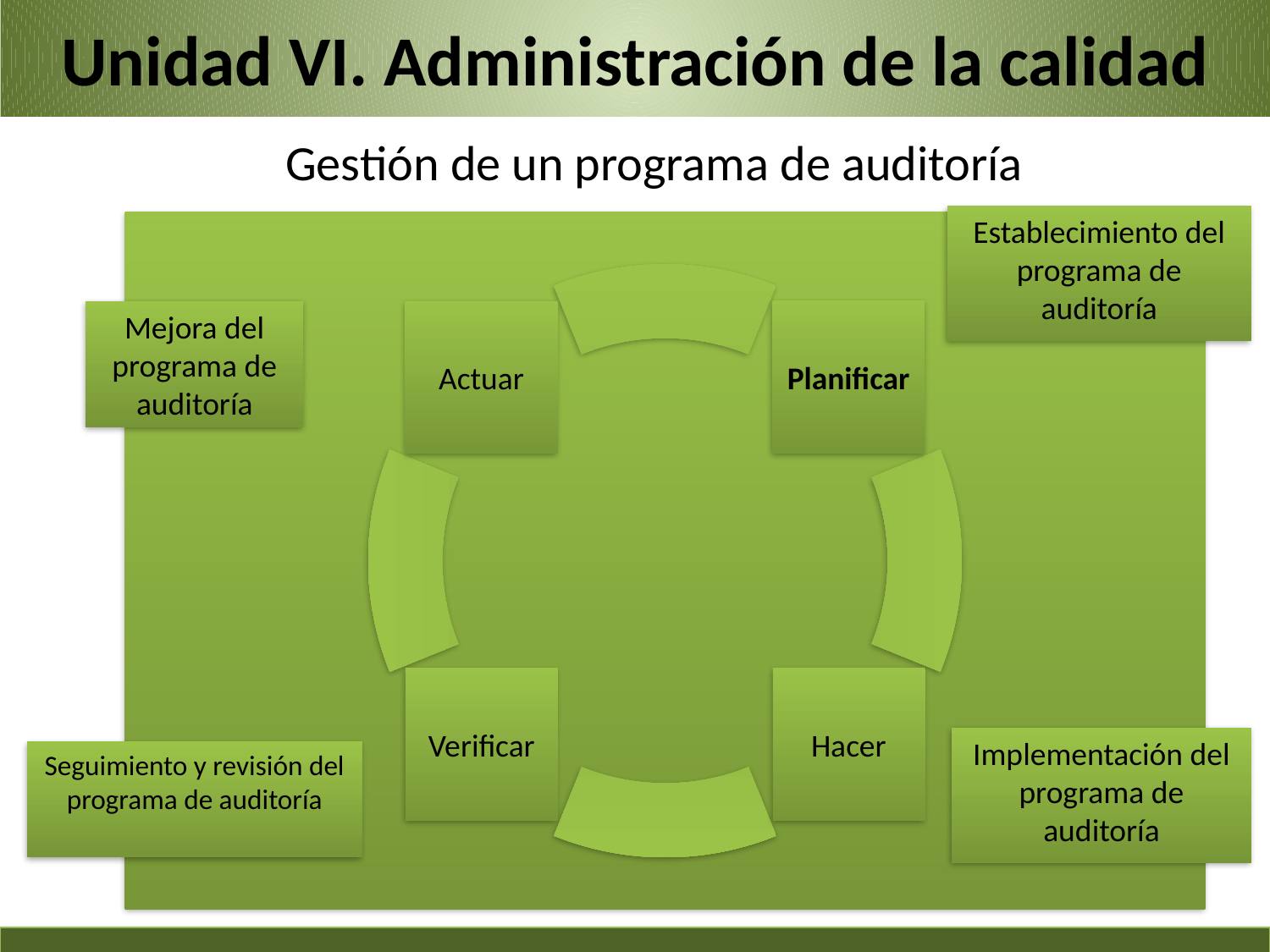

Unidad VI. Administración de la calidad
# Gestión de un programa de auditoría
Establecimiento del programa de auditoría

Planificar
Actuar
Hacer
Verificar
Mejora del programa de auditoría
Implementación del programa de auditoría
Seguimiento y revisión del programa de auditoría